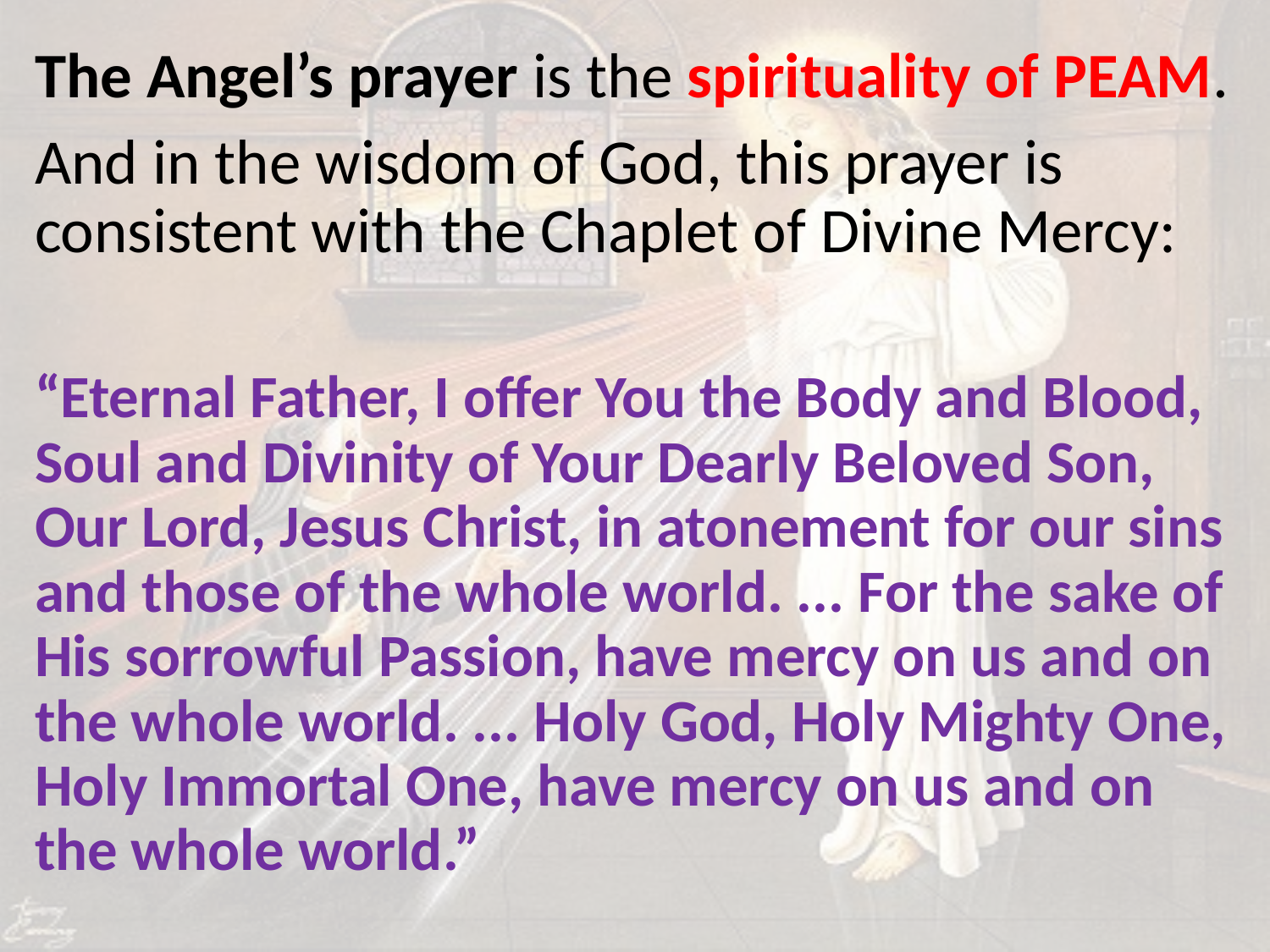

The Angel’s prayer is the spirituality of PEAM.
And in the wisdom of God, this prayer is consistent with the Chaplet of Divine Mercy:

“Eternal Father, I offer You the Body and Blood, Soul and Divinity of Your Dearly Beloved Son, Our Lord, Jesus Christ, in atonement for our sins and those of the whole world. ... For the sake of His sorrowful Passion, have mercy on us and on the whole world. ... Holy God, Holy Mighty One, Holy Immortal One, have mercy on us and on the whole world.”